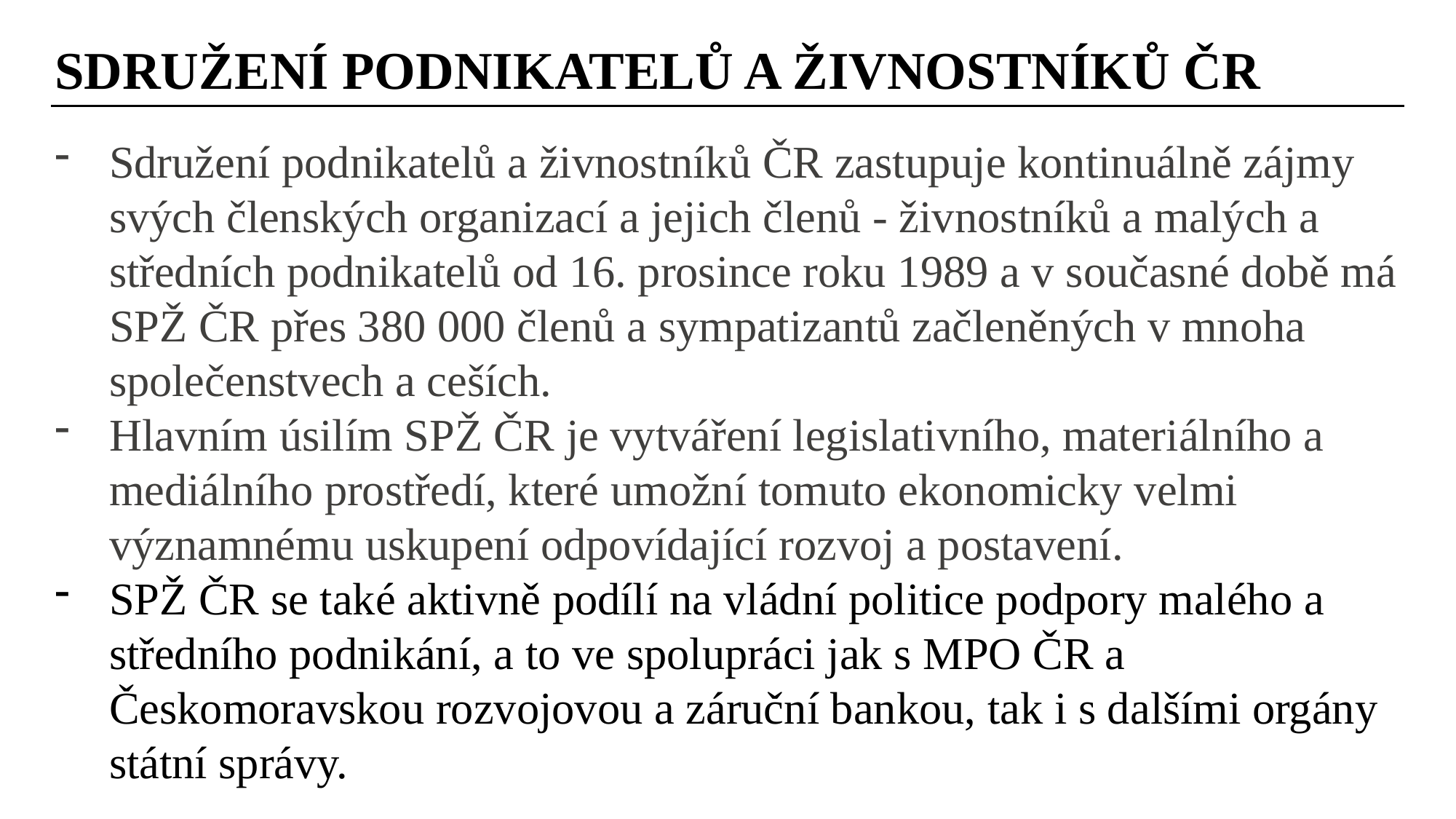

SDRUŽENÍ PODNIKATELŮ A ŽIVNOSTNÍKŮ ČR
Sdružení podnikatelů a živnostníků ČR zastupuje kontinuálně zájmy svých členských organizací a jejich členů - živnostníků a malých a středních podnikatelů od 16. prosince roku 1989 a v současné době má SPŽ ČR přes 380 000 členů a sympatizantů začleněných v mnoha společenstvech a ceších.
Hlavním úsilím SPŽ ČR je vytváření legislativního, materiálního a mediálního prostředí, které umožní tomuto ekonomicky velmi významnému uskupení odpovídající rozvoj a postavení.
SPŽ ČR se také aktivně podílí na vládní politice podpory malého a středního podnikání, a to ve spolupráci jak s MPO ČR a Českomoravskou rozvojovou a záruční bankou, tak i s dalšími orgány státní správy.
Ing. Lenka Prachařová, Ph.D.